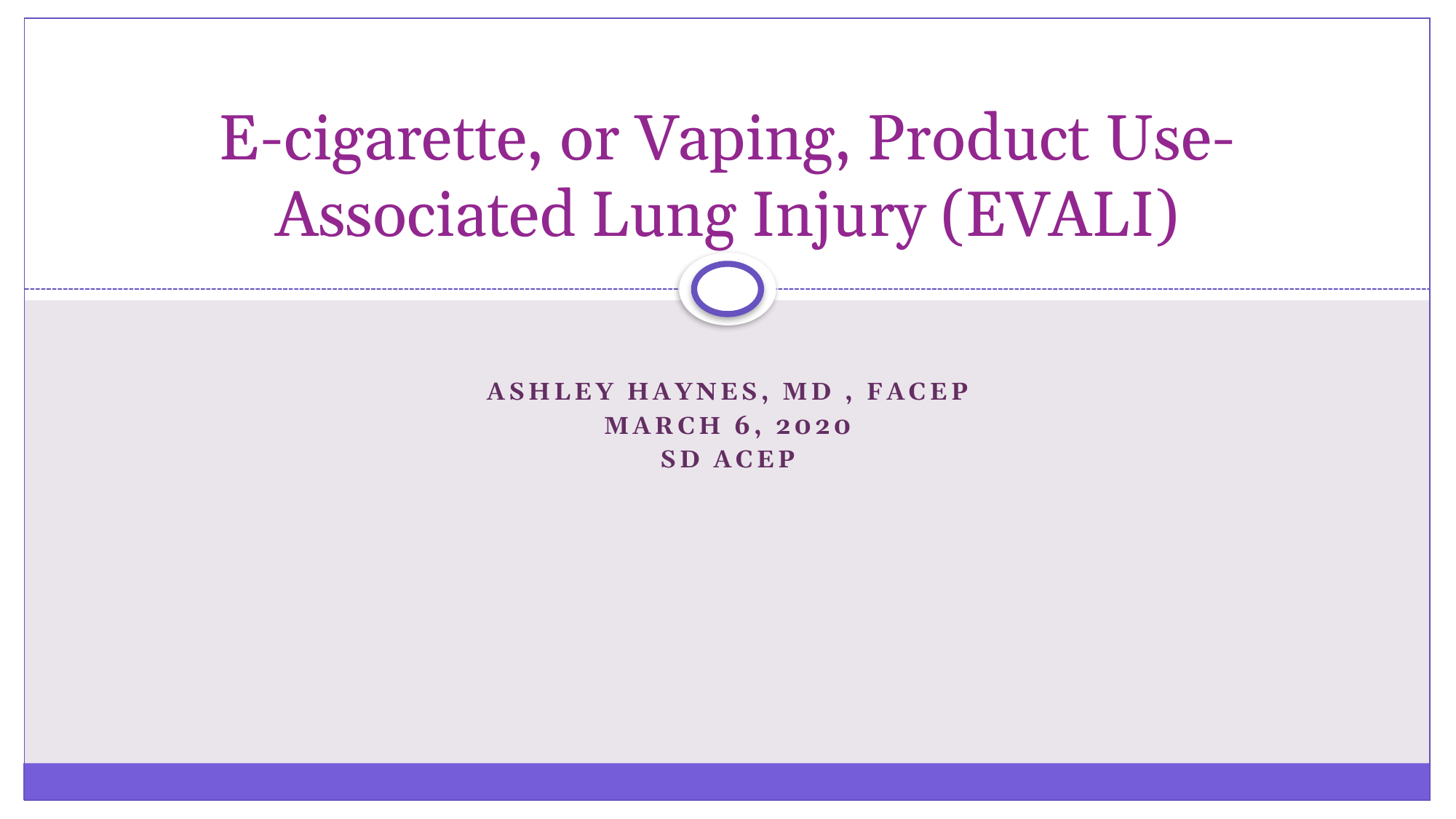

# E-cigarette, or Vaping, Product Use-Associated Lung Injury (EVALI)

Ashley Haynes, MD , FACEP
March 6, 2020
SD ACEP